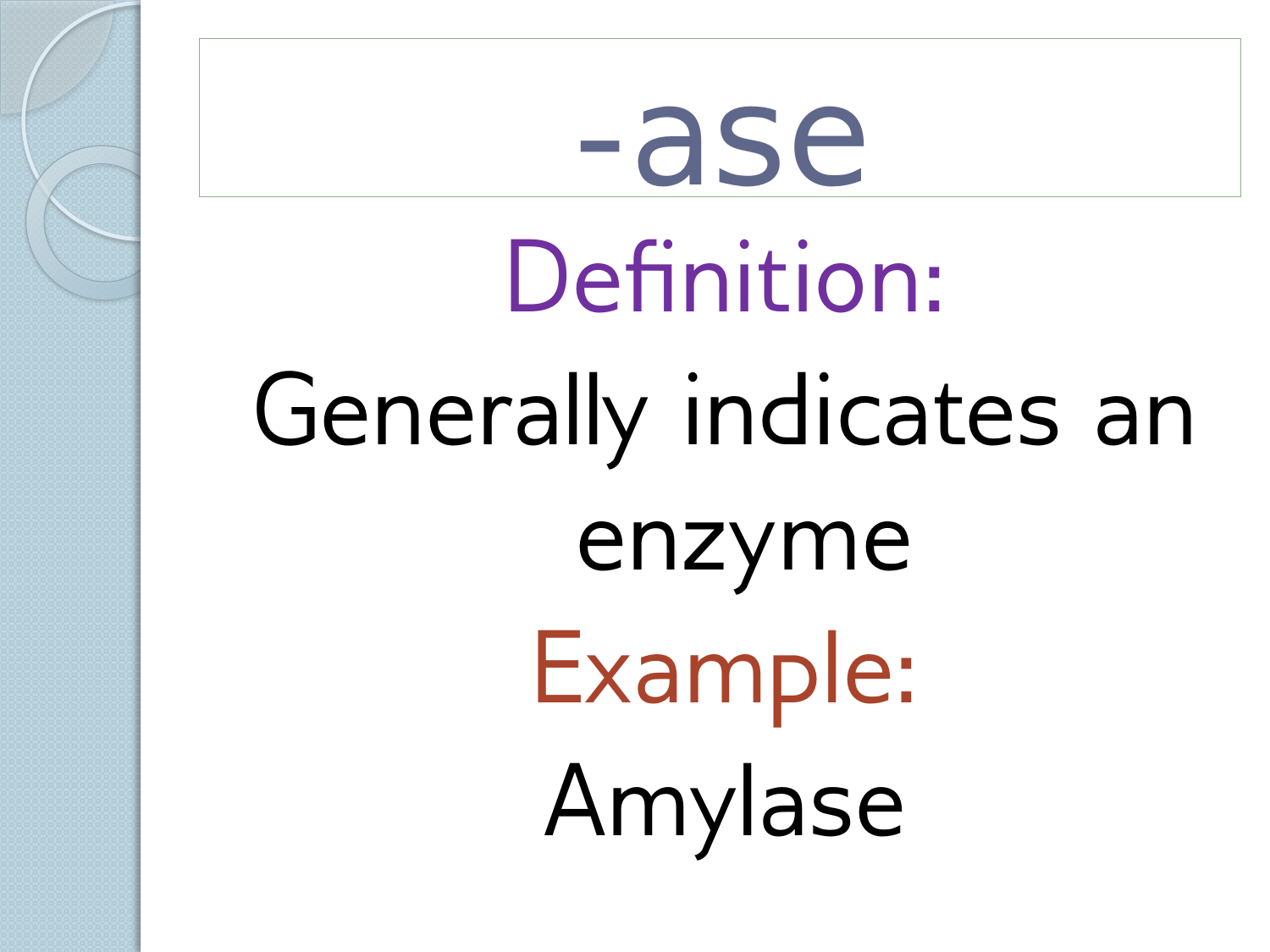

# -ase
Definition:
Generally indicates an enzyme
Example:
Amylase